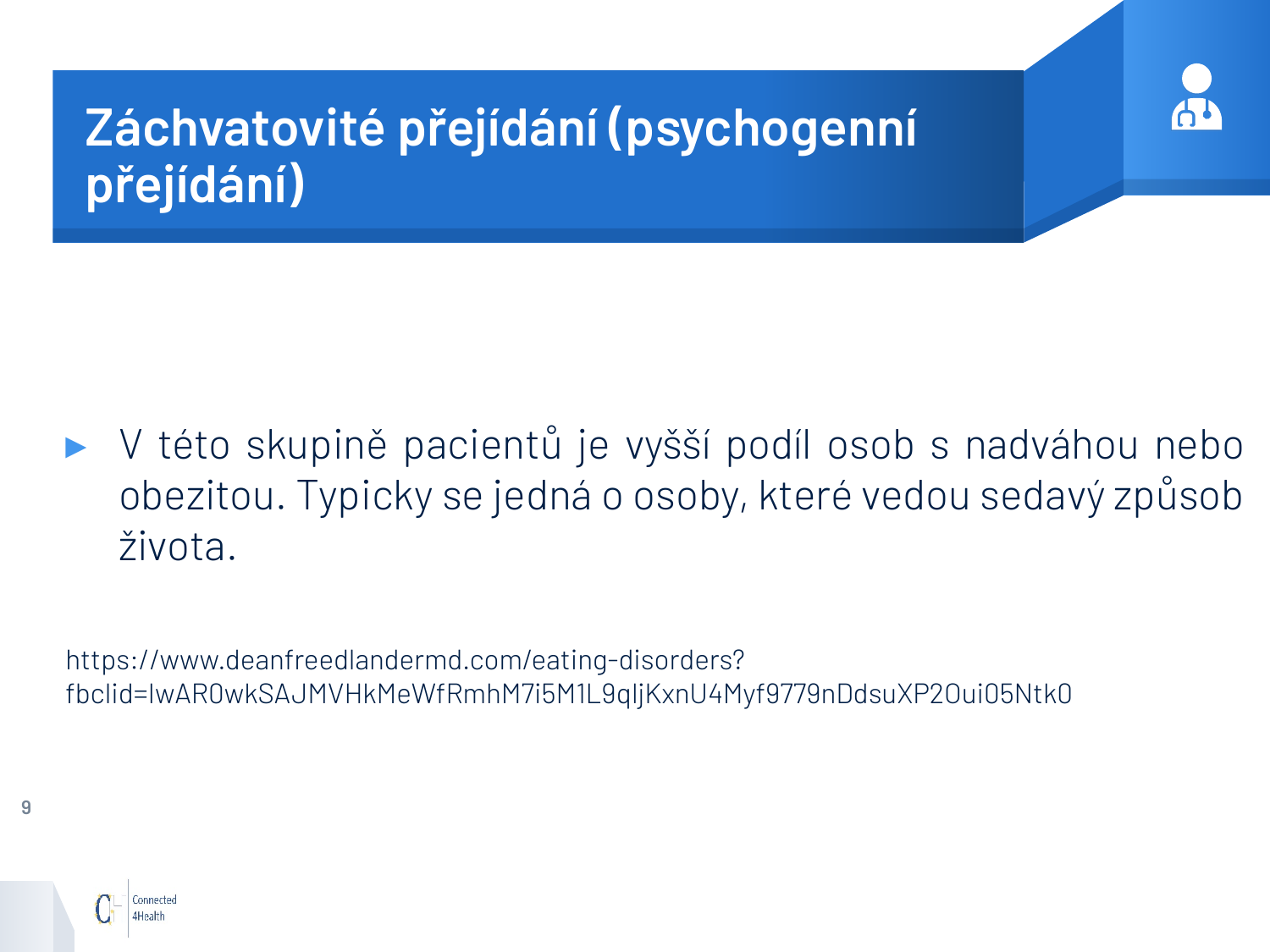

# Záchvatovité přejídání (psychogenní přejídání)

V této skupině pacientů je vyšší podíl osob s nadváhou nebo obezitou. Typicky se jedná o osoby, které vedou sedavý způsob života.

https://www.deanfreedlandermd.com/eating-disorders?fbclid=IwAR0wkSAJMVHkMeWfRmhM7i5M1L9qljKxnU4Myf9779nDdsuXP2Oui05Ntk0

9